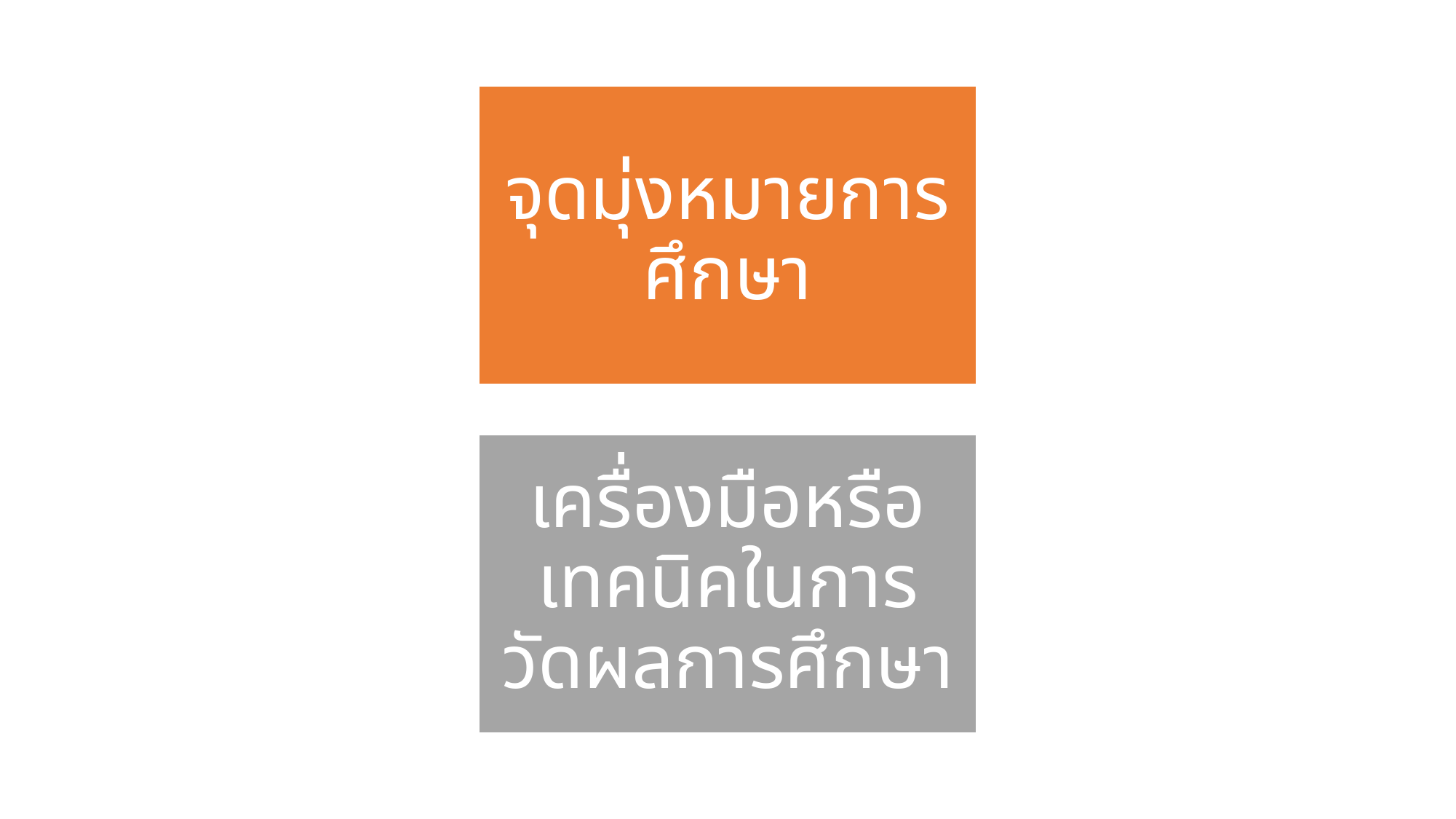

จุดมุ่งหมายการศึกษา
เครื่องมือหรือเทคนิคในการวัดผลการศึกษา